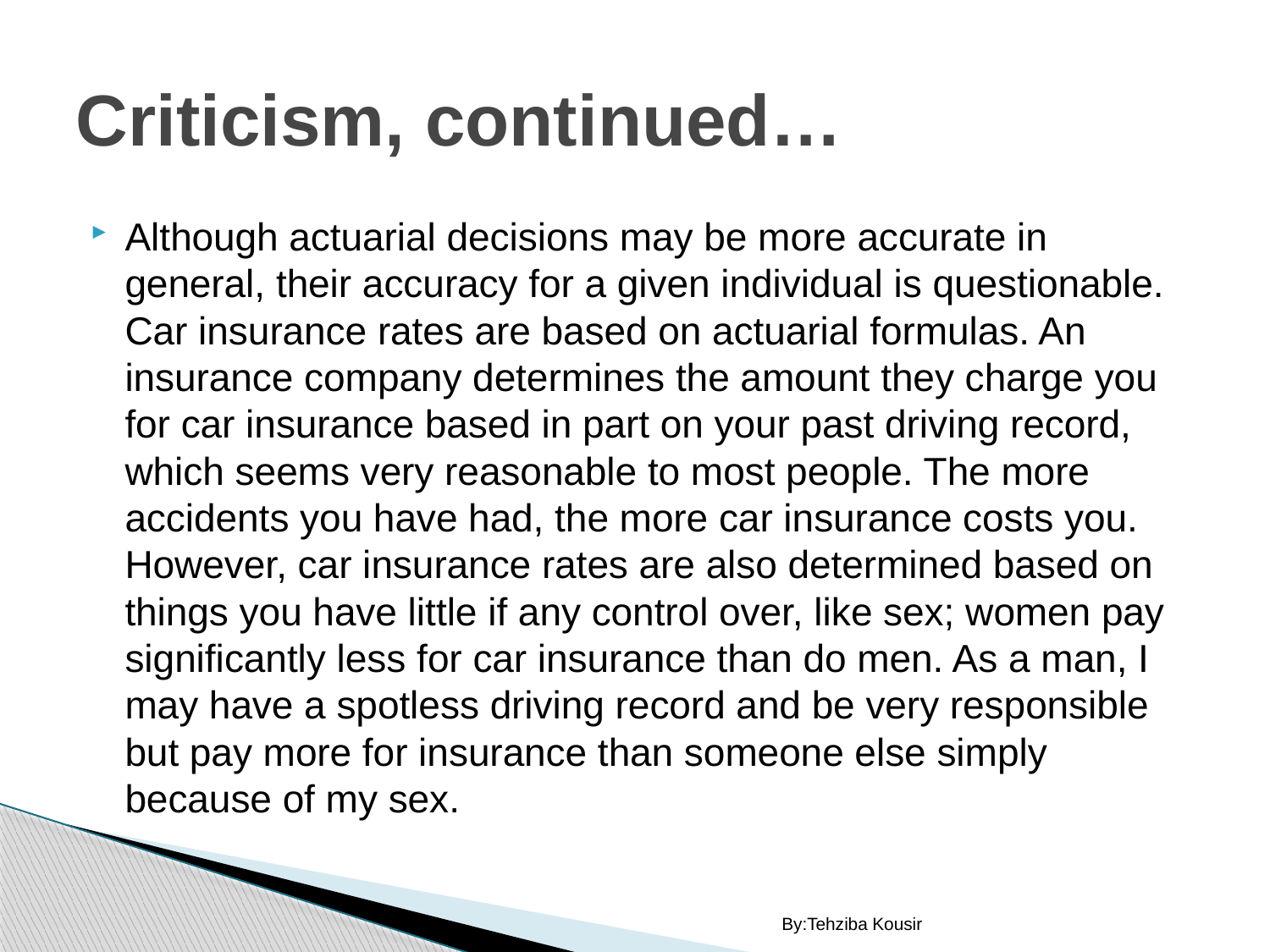

# Criticism, continued…
Although actuarial decisions may be more accurate in general, their accuracy for a given individual is questionable. Car insurance rates are based on actuarial formulas. An insurance company determines the amount they charge you for car insurance based in part on your past driving record, which seems very reasonable to most people. The more accidents you have had, the more car insurance costs you. However, car insurance rates are also determined based on things you have little if any control over, like sex; women pay significantly less for car insurance than do men. As a man, I may have a spotless driving record and be very responsible but pay more for insurance than someone else simply because of my sex.
By:Tehziba Kousir